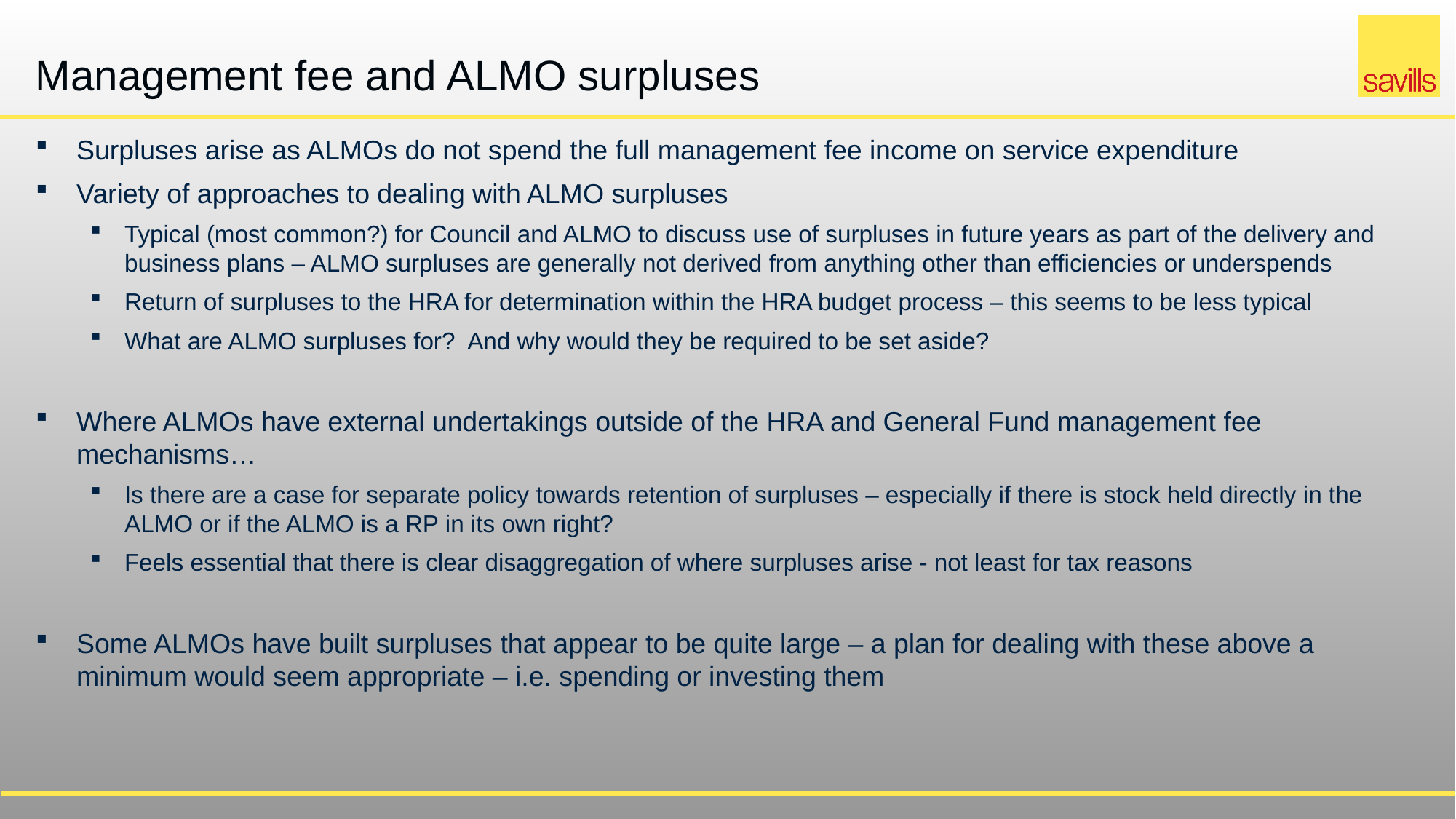

# Management fee and ALMO surpluses
Surpluses arise as ALMOs do not spend the full management fee income on service expenditure
Variety of approaches to dealing with ALMO surpluses
Typical (most common?) for Council and ALMO to discuss use of surpluses in future years as part of the delivery and business plans – ALMO surpluses are generally not derived from anything other than efficiencies or underspends
Return of surpluses to the HRA for determination within the HRA budget process – this seems to be less typical
What are ALMO surpluses for?  And why would they be required to be set aside?

Where ALMOs have external undertakings outside of the HRA and General Fund management fee mechanisms…
Is there are a case for separate policy towards retention of surpluses – especially if there is stock held directly in the ALMO or if the ALMO is a RP in its own right?
Feels essential that there is clear disaggregation of where surpluses arise - not least for tax reasons

Some ALMOs have built surpluses that appear to be quite large – a plan for dealing with these above a minimum would seem appropriate – i.e. spending or investing them